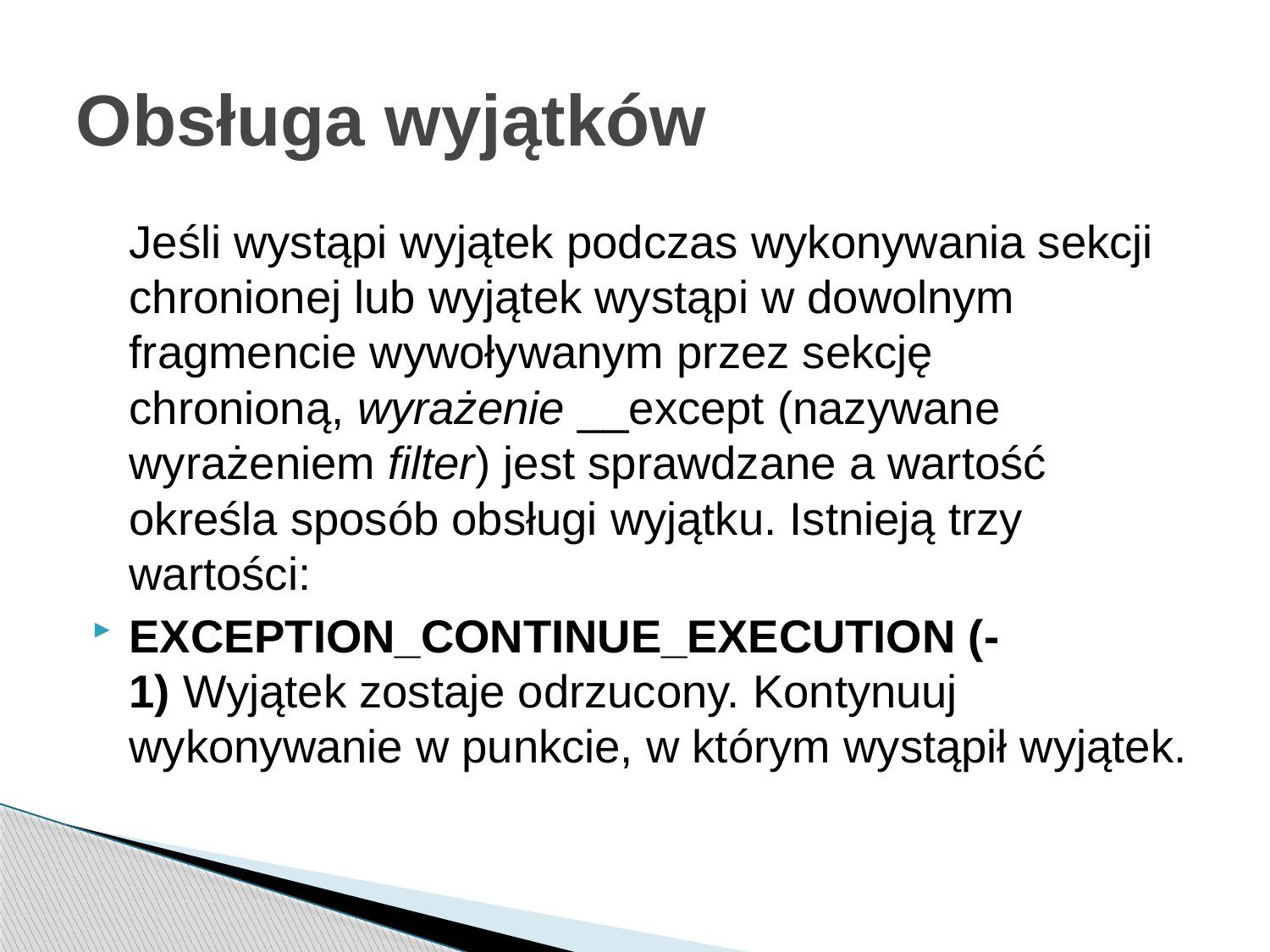

# Obsługa wyjątków
	Jeśli wystąpi wyjątek podczas wykonywania sekcji chronionej lub wyjątek wystąpi w dowolnym fragmencie wywoływanym przez sekcję chronioną, wyrażenie __except (nazywane wyrażeniem filter) jest sprawdzane a wartość określa sposób obsługi wyjątku. Istnieją trzy wartości:
EXCEPTION_CONTINUE_EXECUTION (-1) Wyjątek zostaje odrzucony. Kontynuuj wykonywanie w punkcie, w którym wystąpił wyjątek.